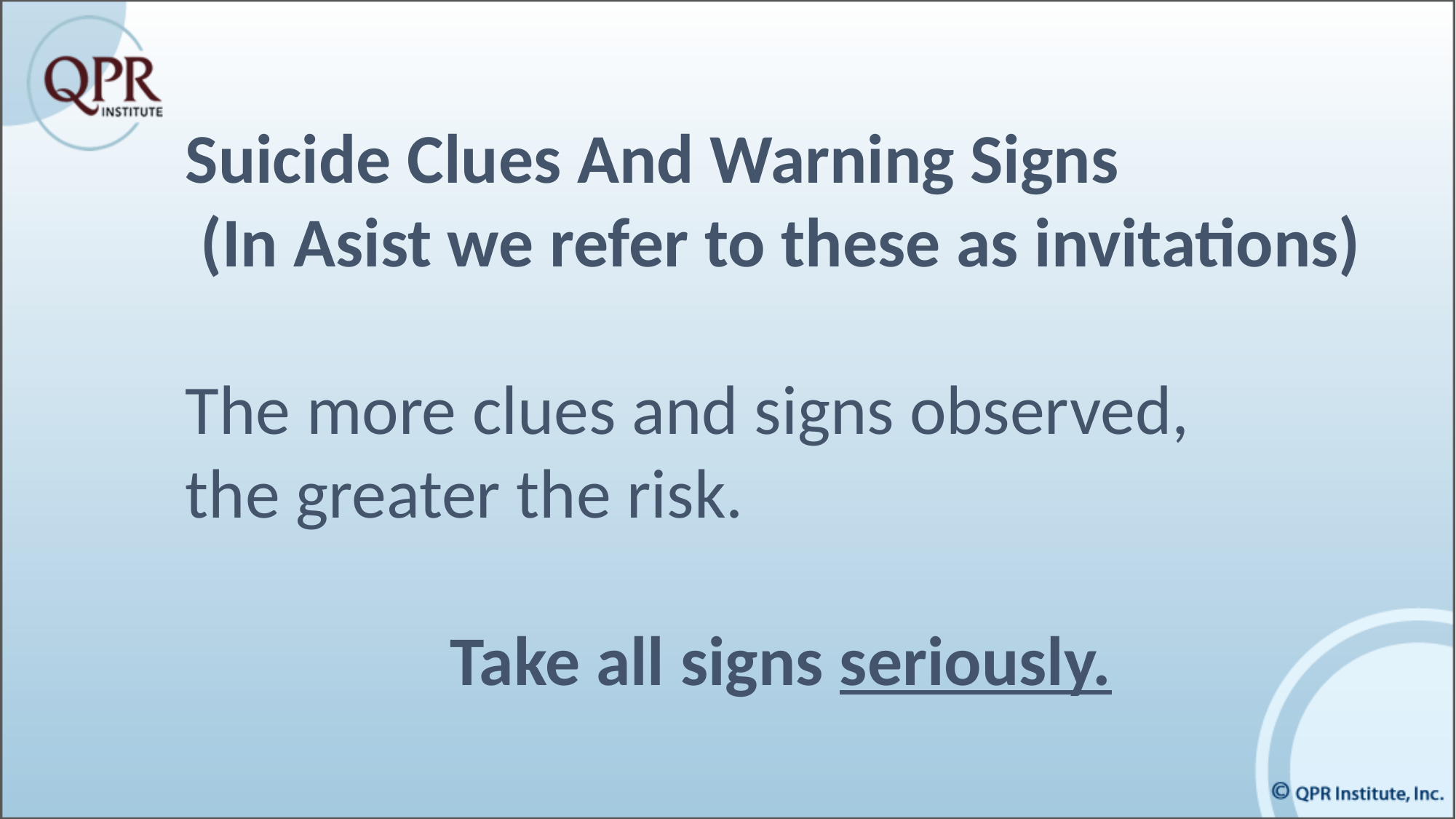

Suicide Clues And Warning Signs
(In Asist we refer to these as invitations)

The more clues and signs observed,
the greater the risk.

Take all signs seriously.